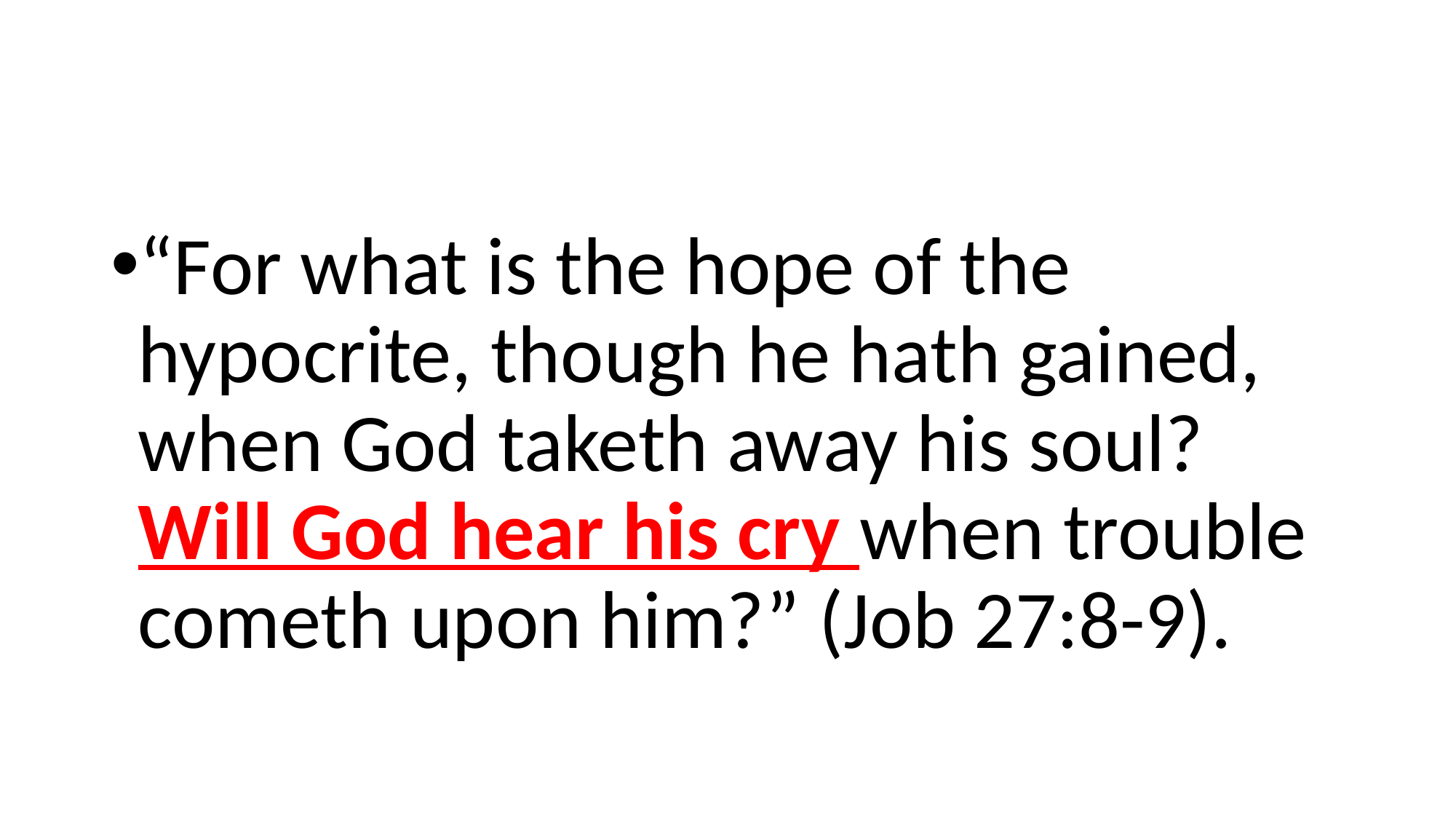

#
“For what is the hope of the hypocrite, though he hath gained, when God taketh away his soul? Will God hear his cry when trouble cometh upon him?” (Job 27:8-9).